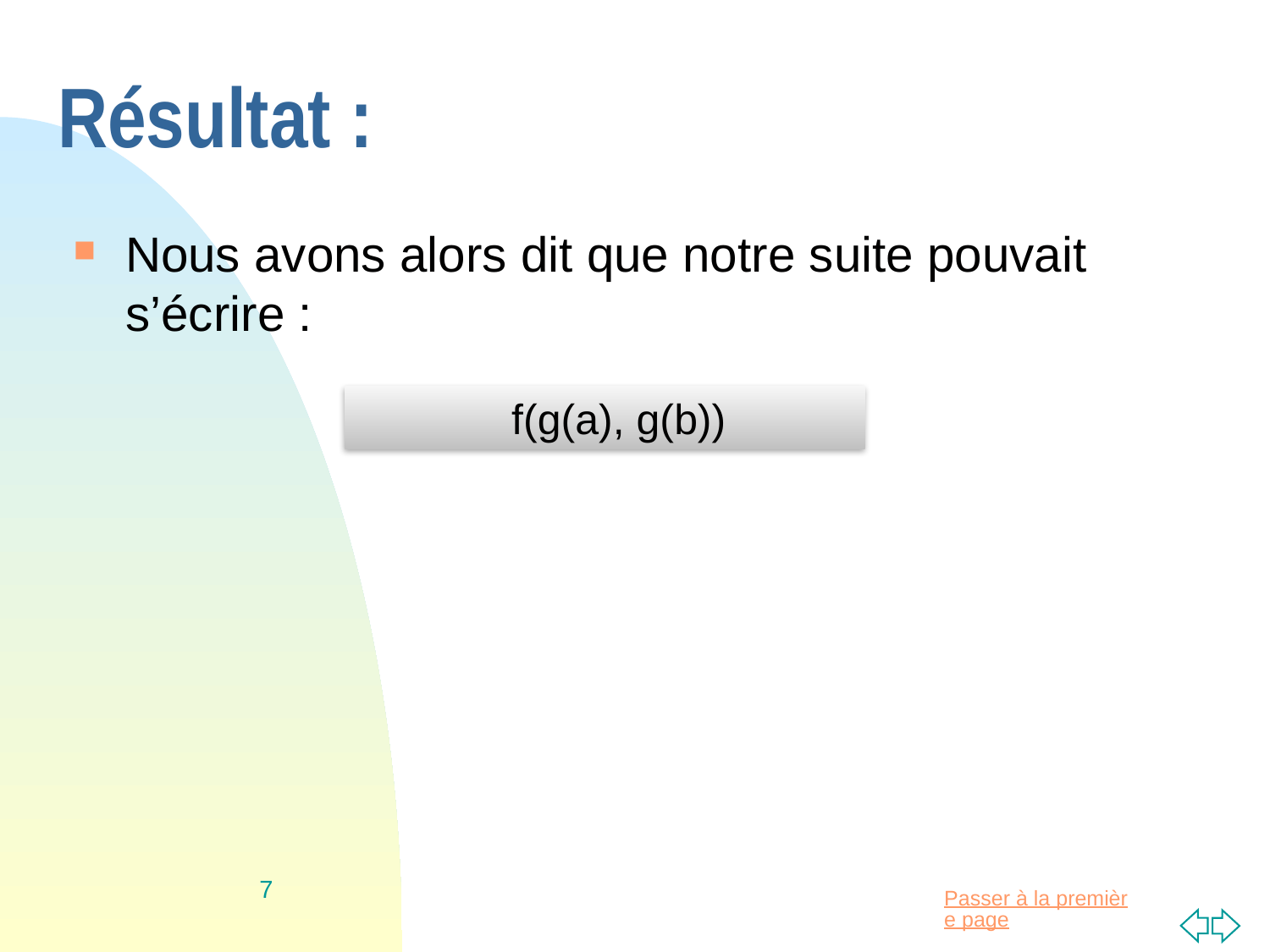

# Résultat :
Nous avons alors dit que notre suite pouvait s’écrire :

             f(g(a), g(b))
7